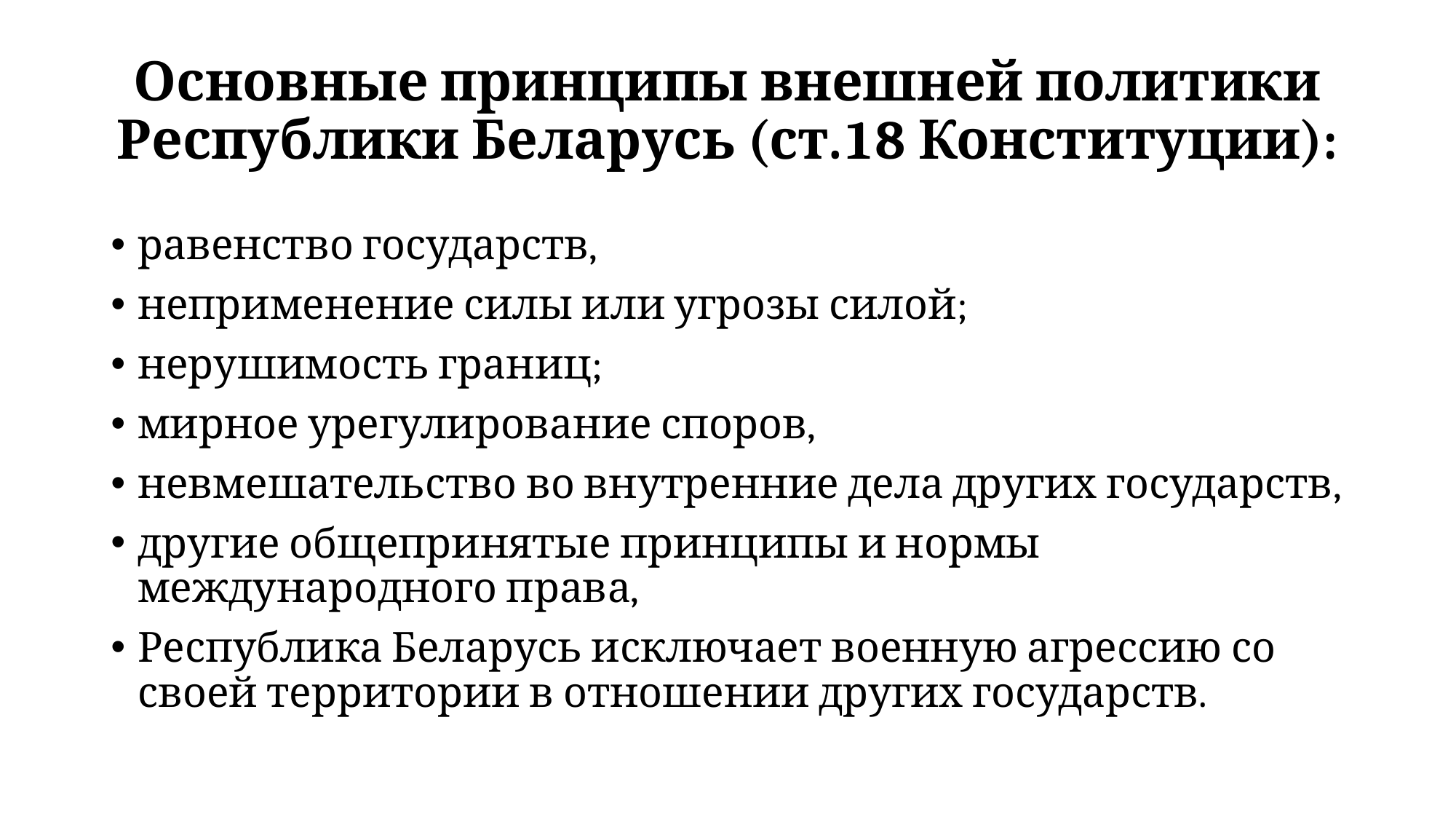

# Основные принципы внешней политики Республики Беларусь (ст.18 Конституции):
равенство государств,
неприменение силы или угрозы силой;
нерушимость границ;
мирное урегулирование споров,
невмешательство во внутренние дела других государств,
другие общепринятые принципы и нормы международного права,
Республика Беларусь исключает военную агрессию со своей территории в отношении других государств.